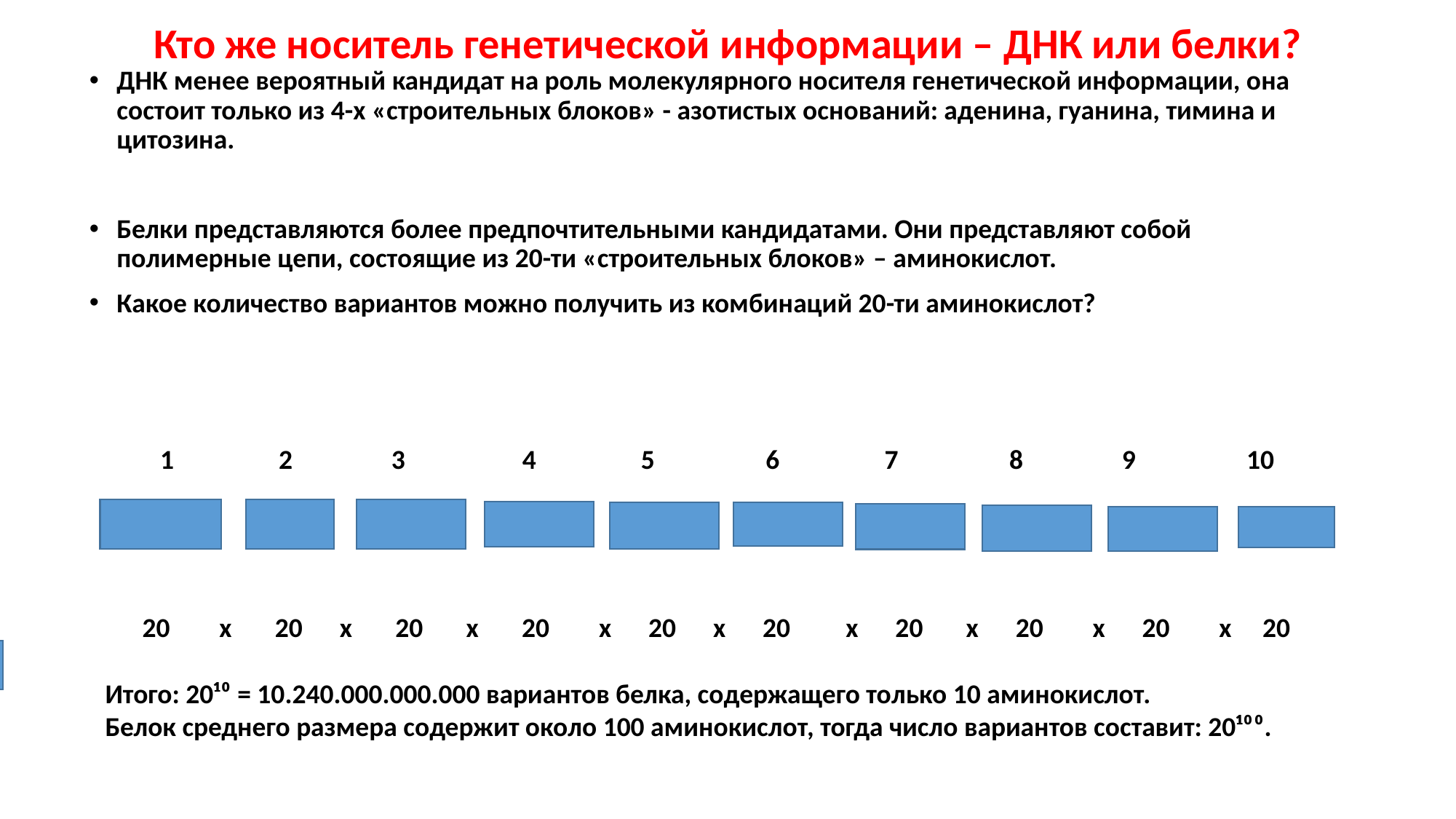

# Кто же носитель генетической информации – ДНК или белки?
ДНК менее вероятный кандидат на роль молекулярного носителя генетической информации, она состоит только из 4-х «строительных блоков» - азотистых оснований: аденина, гуанина, тимина и цитозина.

Белки представляются более предпочтительными кандидатами. Они представляют собой полимерные цепи, состоящие из 20-ти «строительных блоков» – аминокислот.
Какое количество вариантов можно получить из комбинаций 20-ти аминокислот?

        1                 2                3                   4                 5                  6                 7                  8                9                  10

      20        х       20      х       20       х       20        х      20      х      20         х      20       х      20        х      20        х     20

Итого: 20¹⁰ = 10.240.000.000.000 вариантов белка, содержащего только 10 аминокислот.
Белок среднего размера содержит около 100 аминокислот, тогда число вариантов составит: 20¹⁰⁰.